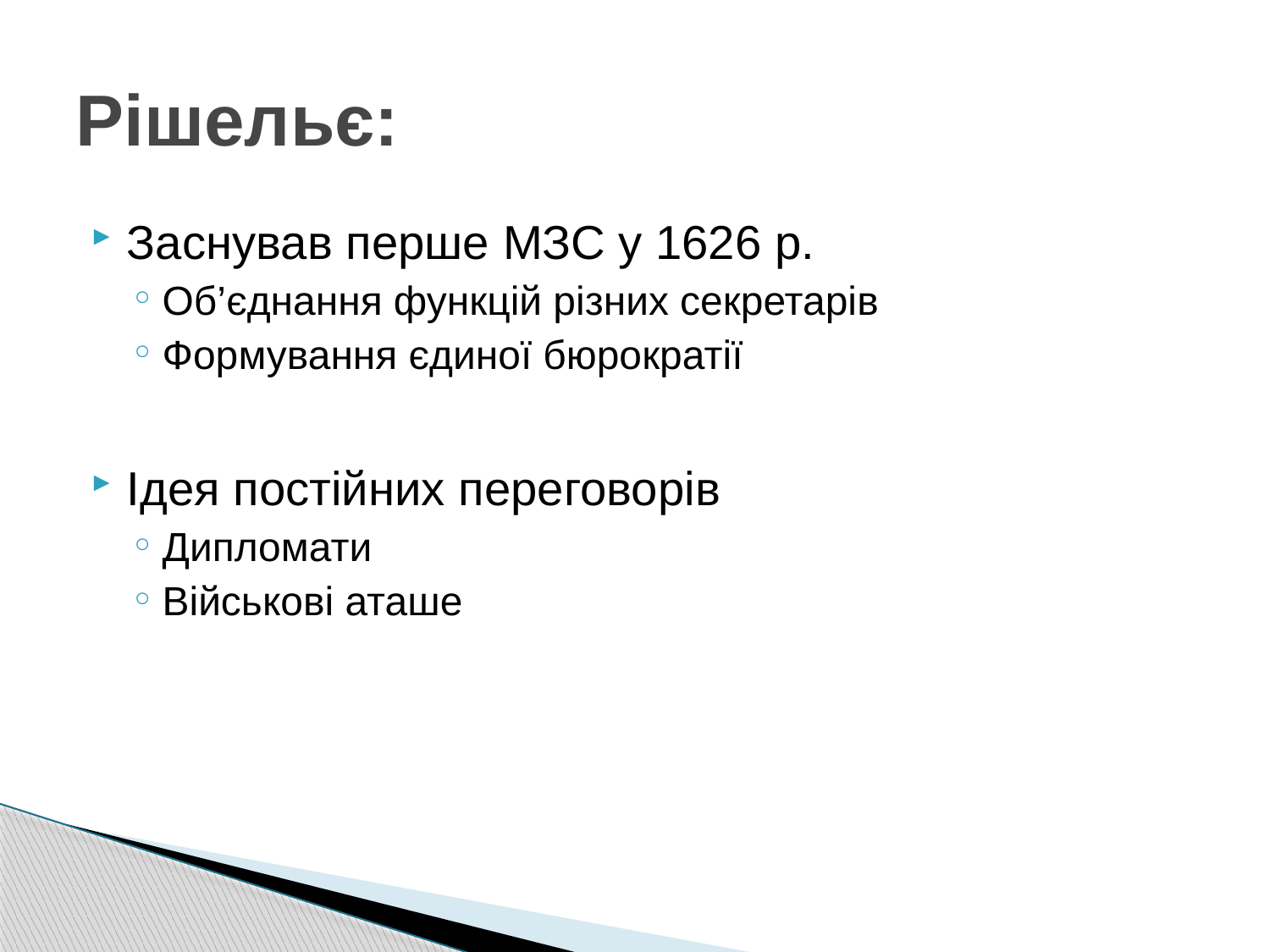

# Рішельє:
Заснував перше МЗС у 1626 р.
Об’єднання функцій різних секретарів
Формування єдиної бюрократії

Ідея постійних переговорів
Дипломати
Військові аташе